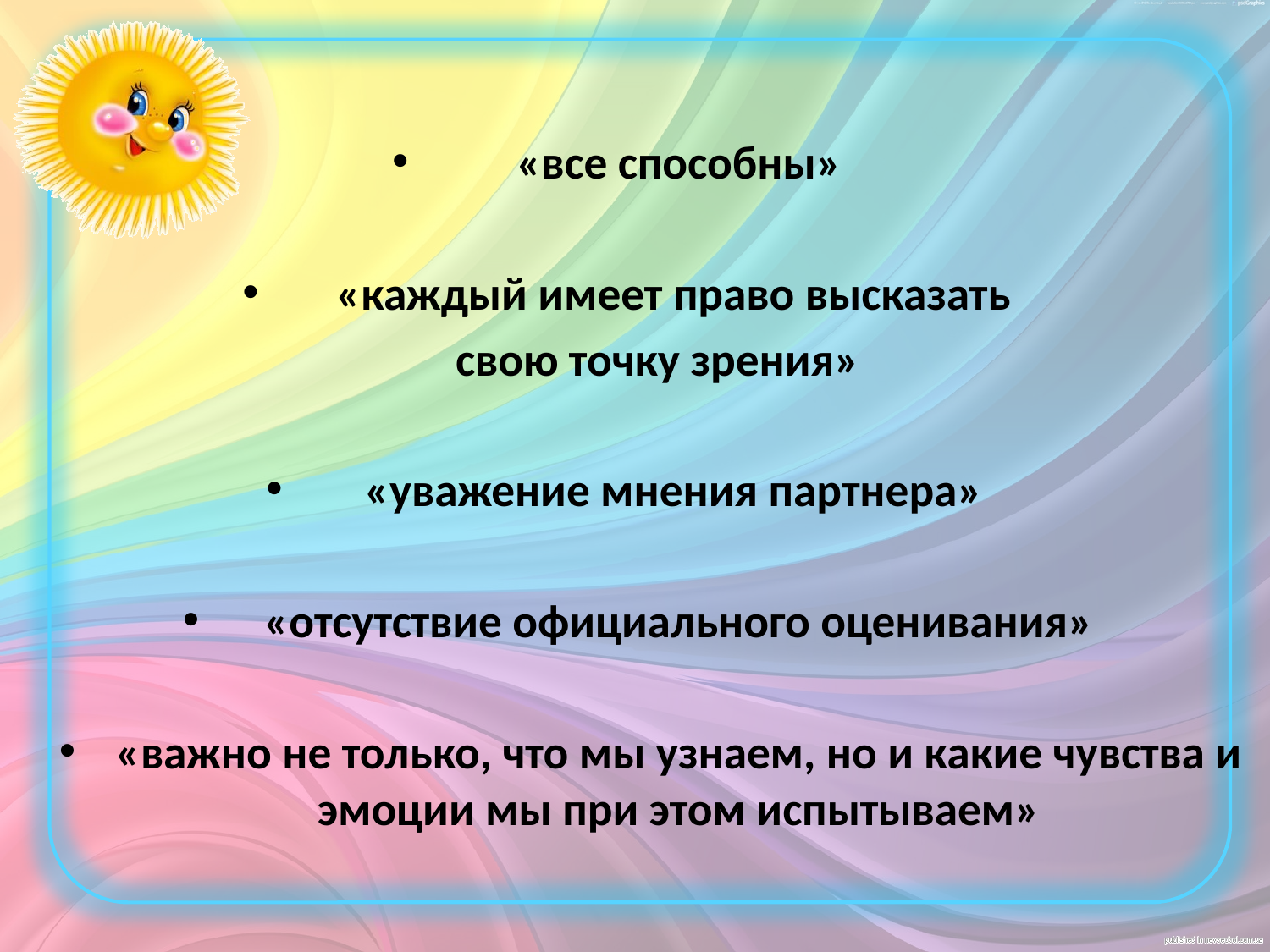

«все способны»

«каждый имеет право высказать
свою точку зрения»

«уважение мнения партнера»

«отсутствие официального оценивания»

«важно не только, что мы узнаем, но и какие чувства и эмоции мы при этом испытываем»